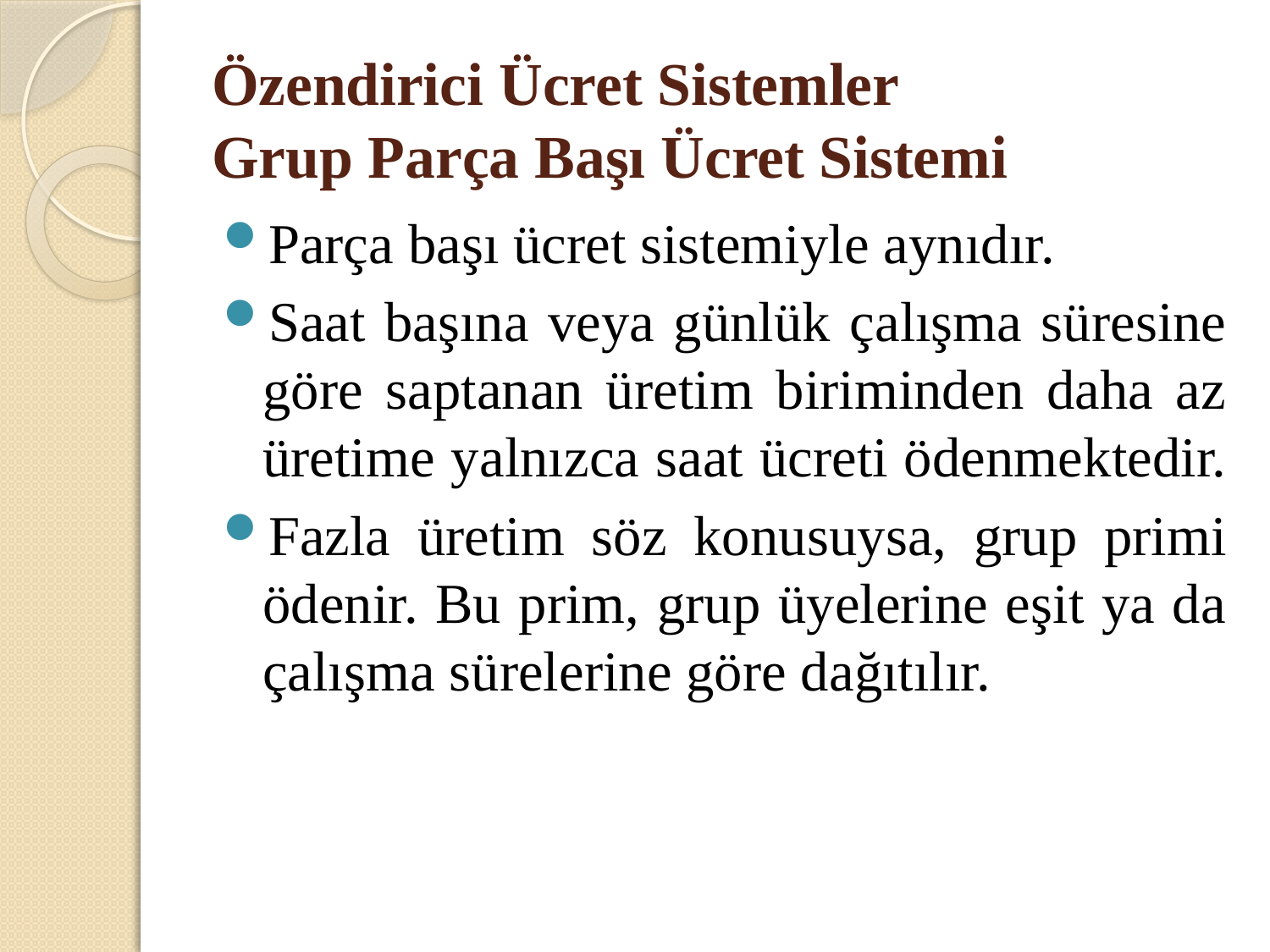

# Özendirici Ücret Sistemler Grup Parça Başı Ücret Sistemi
Parça başı ücret sistemiyle aynıdır.
Saat başına veya günlük çalışma süresine göre saptanan üretim biriminden daha az üretime yalnızca saat ücreti ödenmektedir.
Fazla üretim söz konusuysa, grup primi ödenir. Bu prim, grup üyelerine eşit ya da çalışma sürelerine göre dağıtılır.